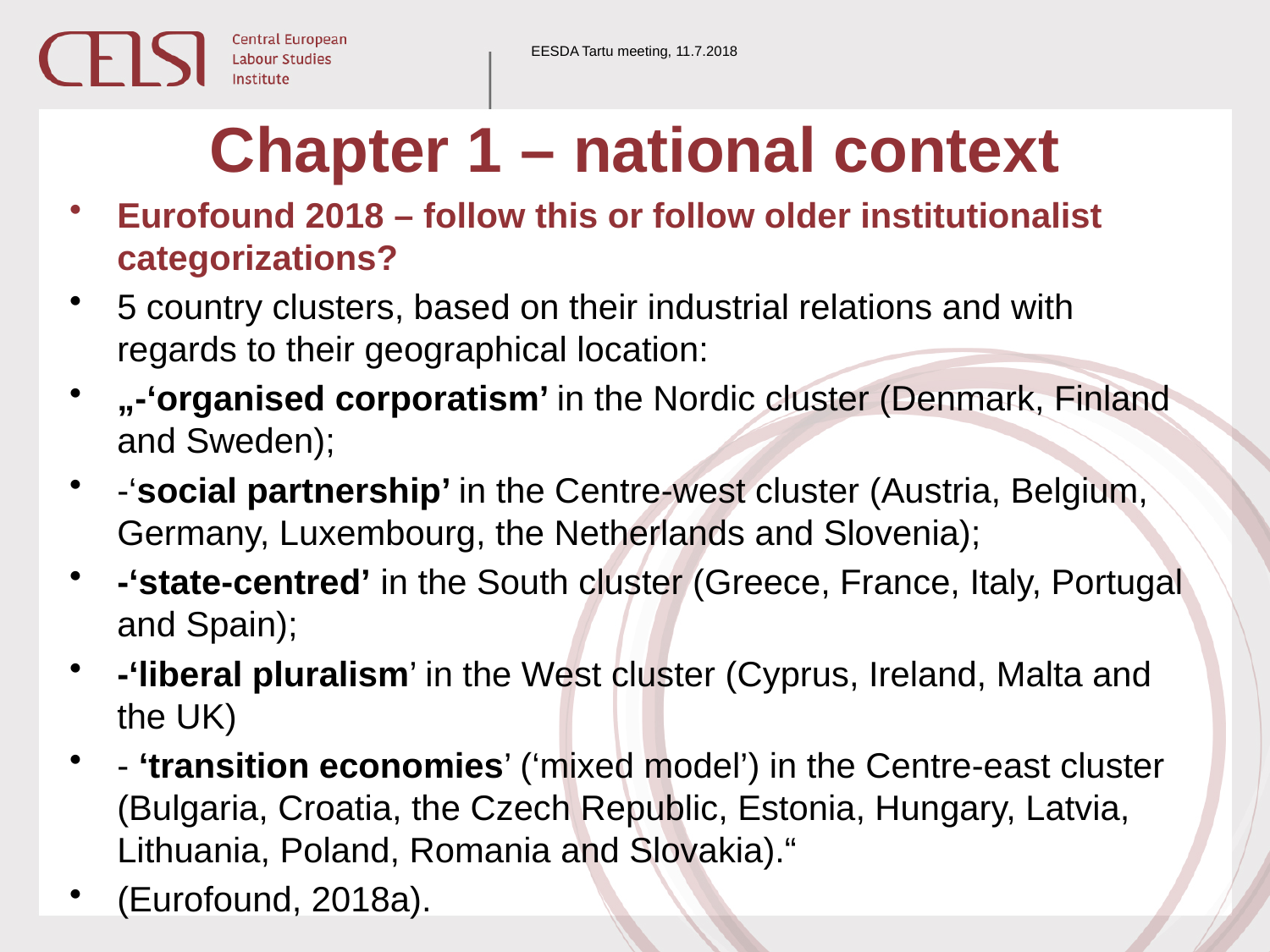

EESDA Tartu meeting, 11.7.2018
# Chapter 1 – national context
Eurofound 2018 – follow this or follow older institutionalist categorizations?
5 country clusters, based on their industrial relations and with regards to their geographical location:
„-‘organised corporatism’ in the Nordic cluster (Denmark, Finland and Sweden);
-‘social partnership’ in the Centre-west cluster (Austria, Belgium, Germany, Luxembourg, the Netherlands and Slovenia);
-‘state-centred’ in the South cluster (Greece, France, Italy, Portugal and Spain);
-‘liberal pluralism’ in the West cluster (Cyprus, Ireland, Malta and the UK)
- ‘transition economies’ (‘mixed model’) in the Centre-east cluster (Bulgaria, Croatia, the Czech Republic, Estonia, Hungary, Latvia, Lithuania, Poland, Romania and Slovakia).“
(Eurofound, 2018a).